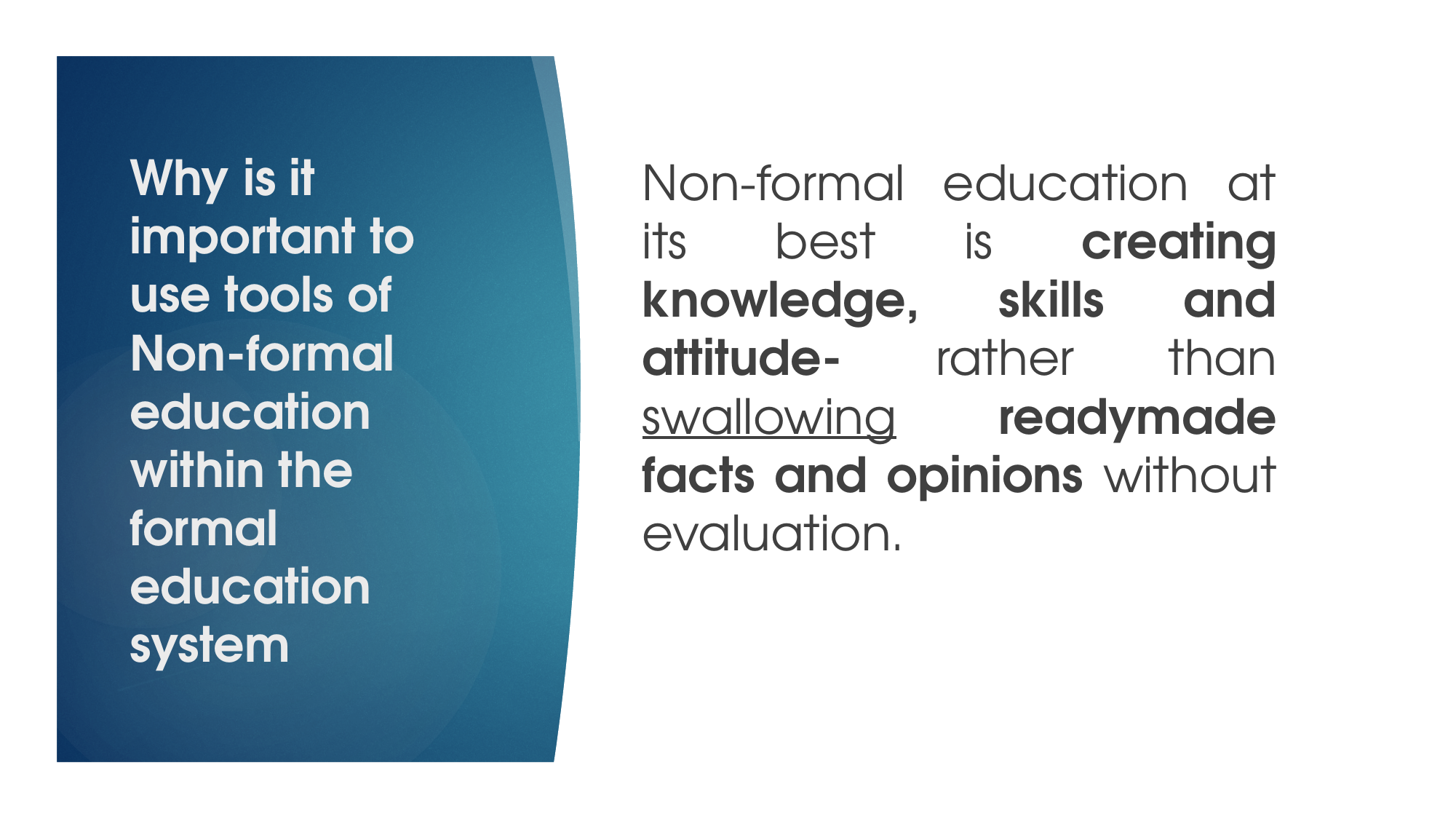

Non-formal education at its best is creating knowledge, skills and attitude- rather than swallowing readymade facts and opinions without evaluation.

# Why is it important to use tools of  Non-formal education within the formal education system